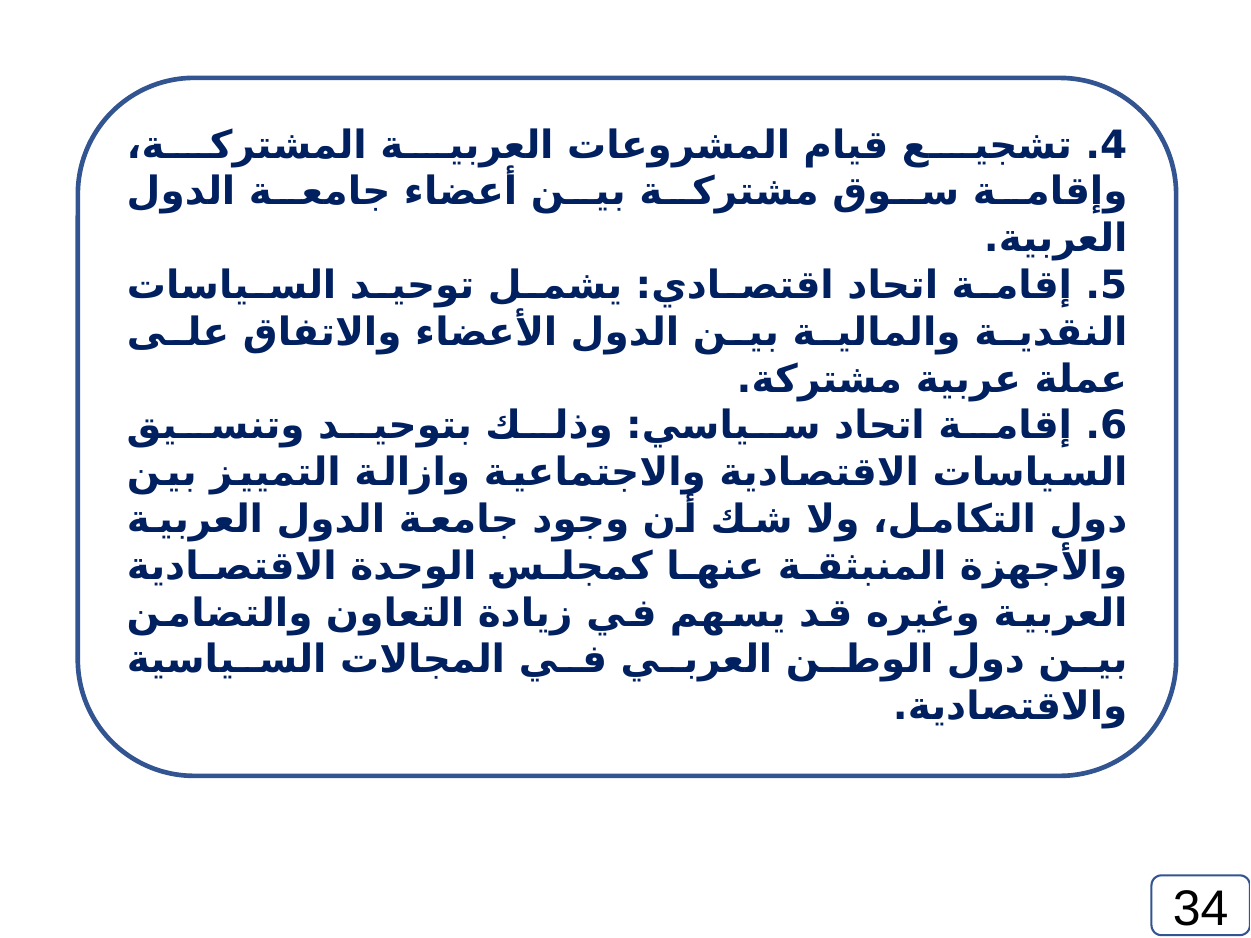

4. تشجيع قيام المشروعات العربية المشتركة، وإقامة سوق مشتركة بين أعضاء جامعة الدول العربية.
5. إقامة اتحاد اقتصادي: يشمل توحيد السياسات النقدية والمالية بين الدول الأعضاء والاتفاق على عملة عربية مشتركة.
6. إقامة اتحاد سياسي: وذلك بتوحيد وتنسيق السياسات الاقتصادية والاجتماعية وازالة التمييز بين دول التكامل، ولا شك أن وجود جامعة الدول العربية والأجهزة المنبثقة عنها كمجلس الوحدة الاقتصادية العربية وغيره قد يسهم في زيادة التعاون والتضامن بين دول الوطن العربي في المجالات السياسية والاقتصادية.
34